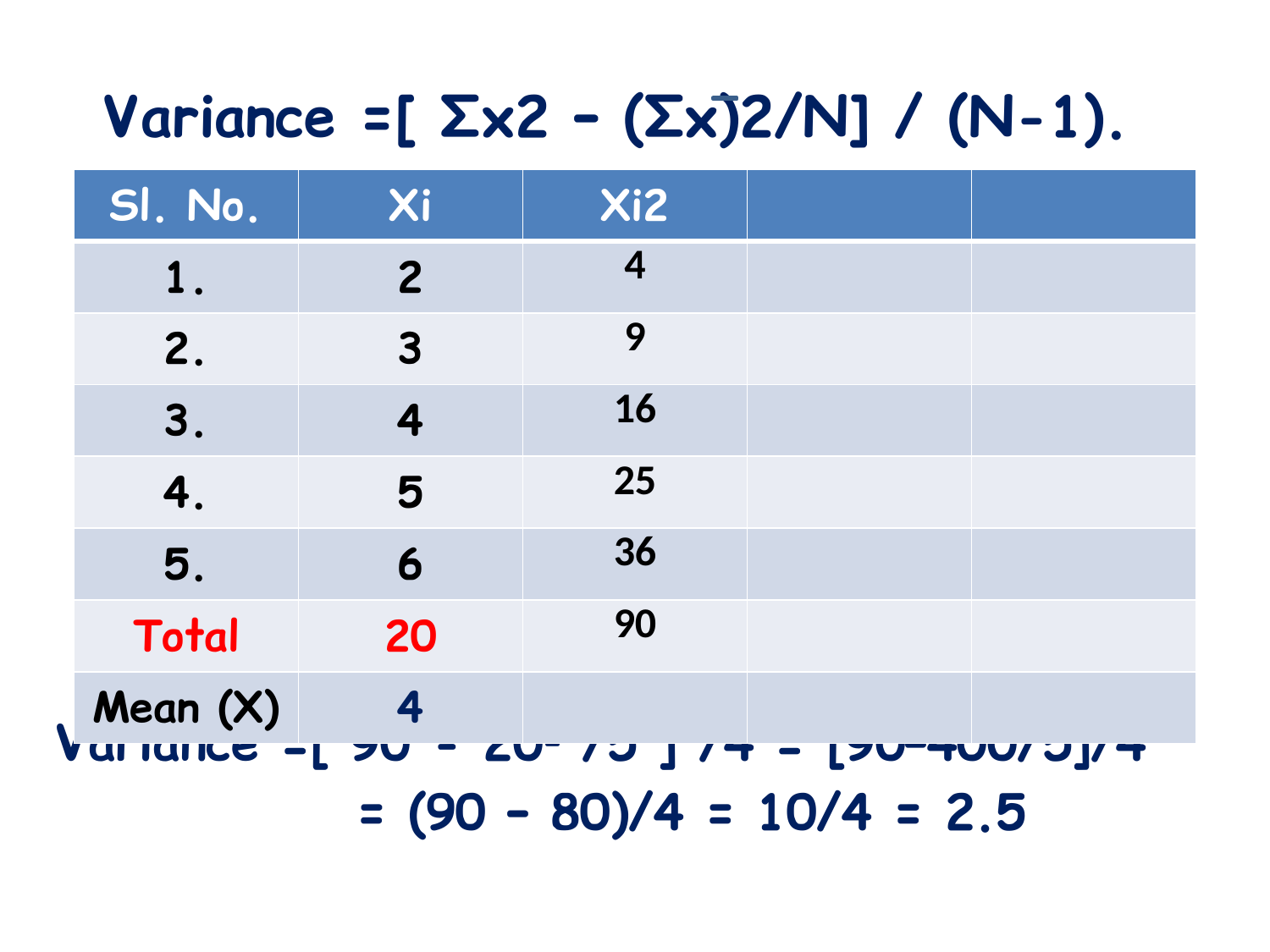

Variance =[ ∑x2 – (∑x)2/N] / (N-1).

Variance =[ 90 - 202 /5 ] /4 = [90–400/5]/4
			= (90 – 80)/4 = 10/4 = 2.5

| Sl. No. | Xi | Xi2 |  |  |
| --- | --- | --- | --- | --- |
| 1. | 2 | 4 |  |  |
| 2. | 3 | 9 |  |  |
| 3. | 4 | 16 |  |  |
| 4. | 5 | 25 |  |  |
| 5. | 6 | 36 |  |  |
| Total | 20 | 90 |  |  |
| Mean (X) | 4 |  |  |  |